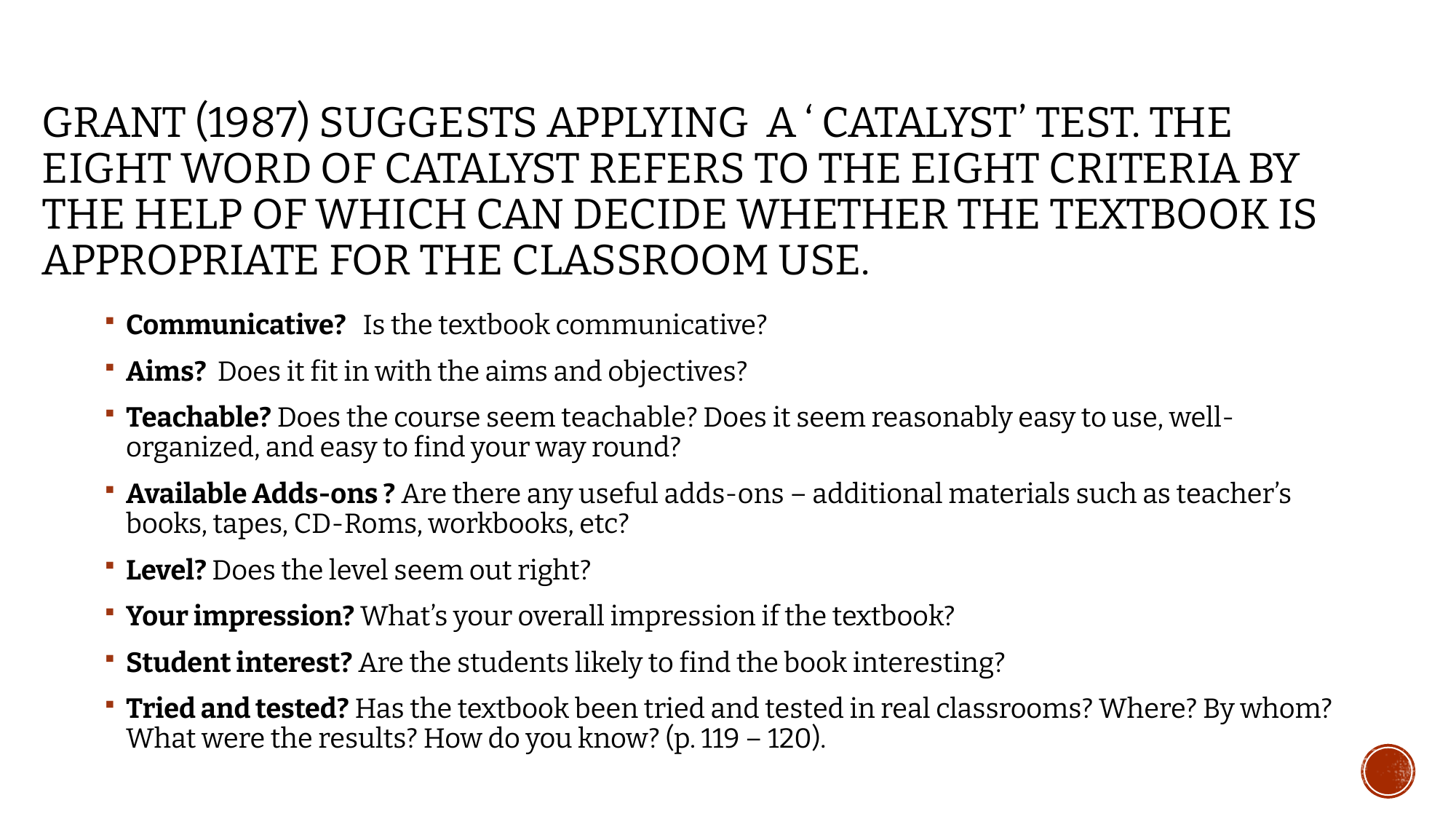

# Grant (1987) suggests applying  a ‘ CATALYST’ test. The eight word of CATALYST refers to the eight criteria by the help of which can decide whether the textbook is appropriate for the classroom use.
Communicative?   Is the textbook communicative?
Aims?  Does it fit in with the aims and objectives?
Teachable? Does the course seem teachable? Does it seem reasonably easy to use, well-organized, and easy to find your way round?
Available Adds-ons ? Are there any useful adds-ons – additional materials such as teacher’s books, tapes, CD-Roms, workbooks, etc?
Level? Does the level seem out right?
Your impression? What’s your overall impression if the textbook?
Student interest? Are the students likely to find the book interesting?
Tried and tested? Has the textbook been tried and tested in real classrooms? Where? By whom? What were the results? How do you know? (p. 119 – 120).